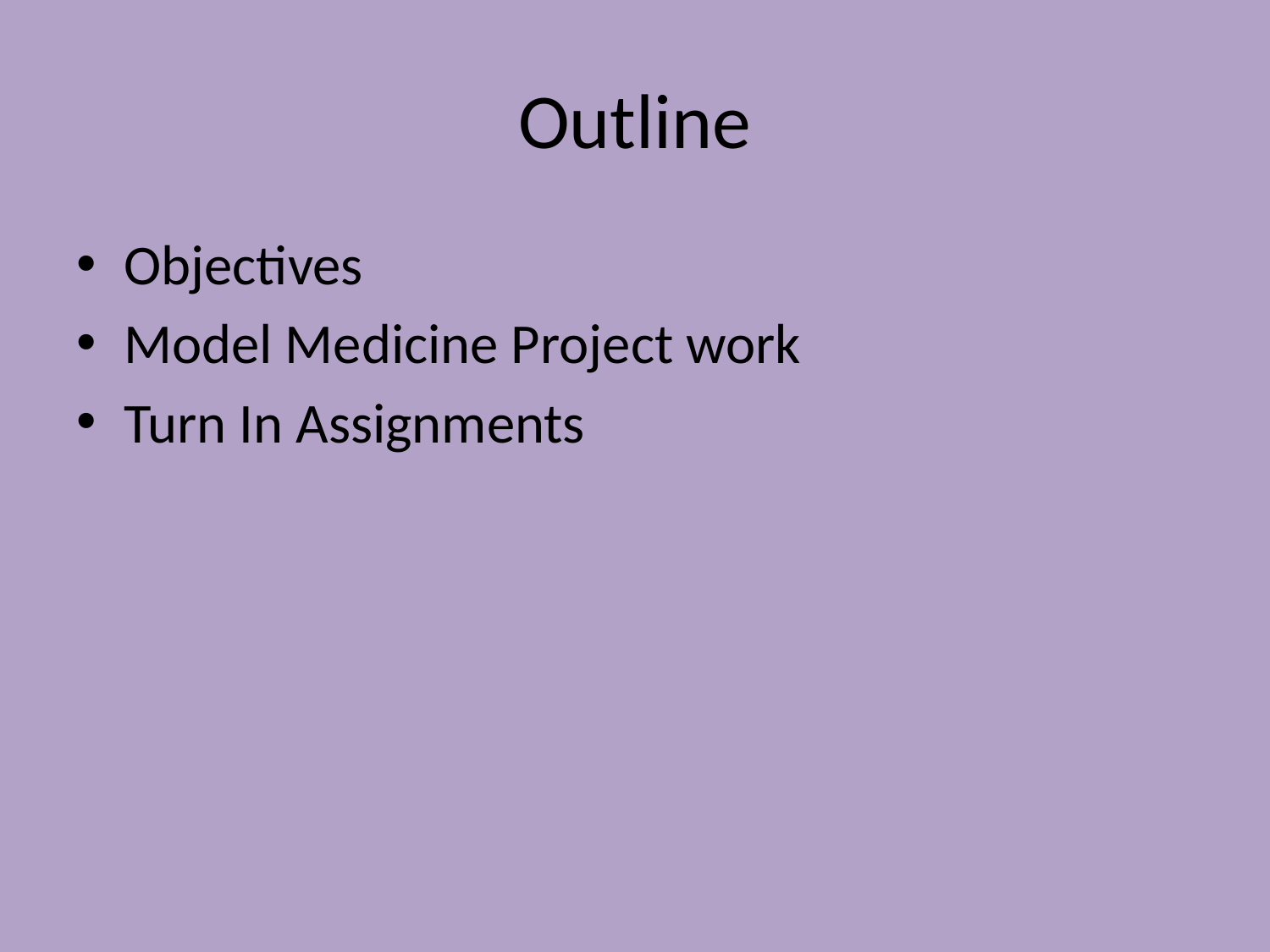

# Outline
Objectives
Model Medicine Project work
Turn In Assignments